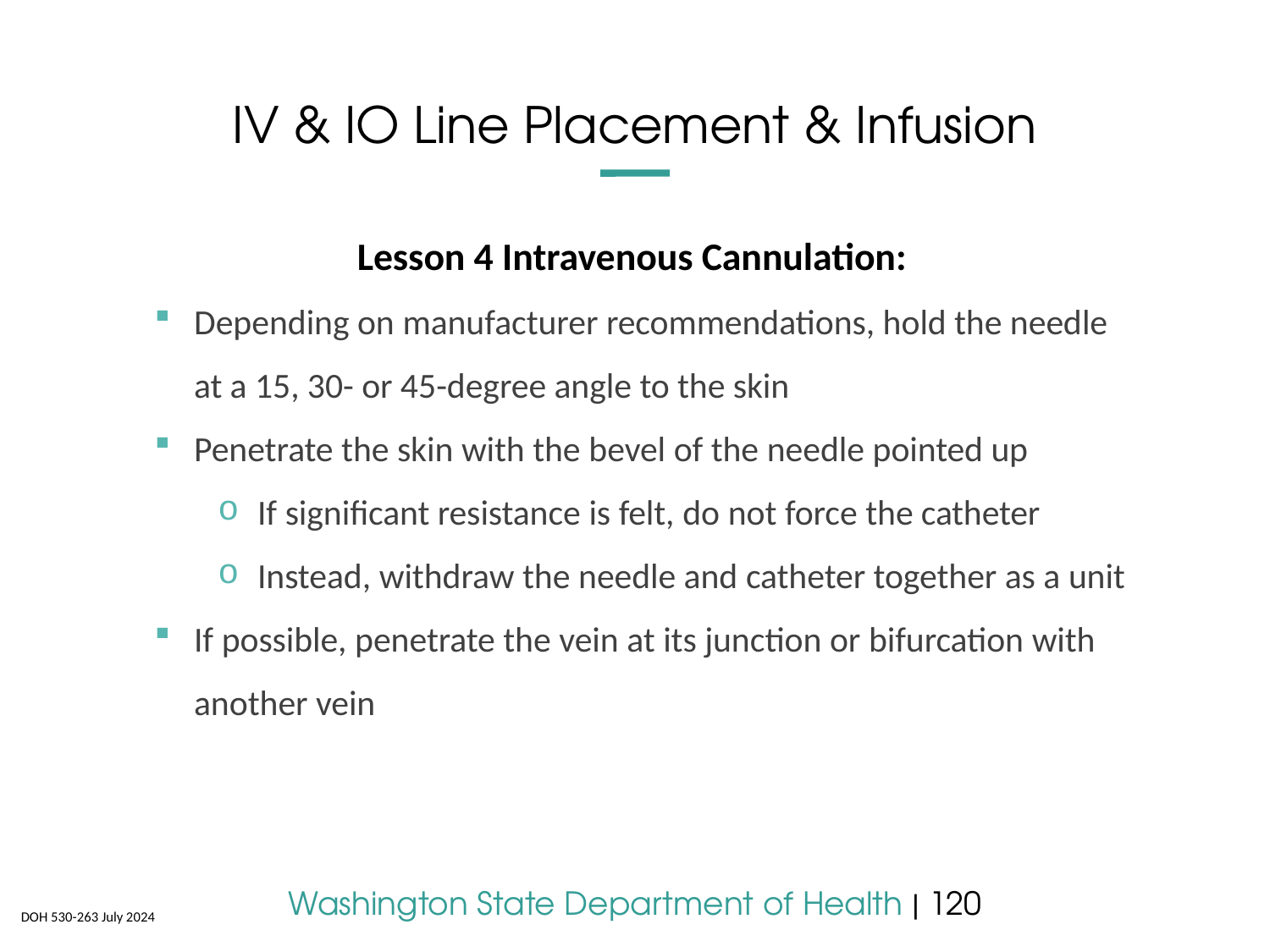

# IV & IO Line Placement & Infusion
                                      Lesson 4 Intravenous Cannulation:
Depending on manufacturer recommendations, hold the needle at a 15, 30- or 45-degree angle to the skin
Penetrate the skin with the bevel of the needle pointed up
If significant resistance is felt, do not force the catheter
Instead, withdraw the needle and catheter together as a unit
If possible, penetrate the vein at its junction or bifurcation with another vein